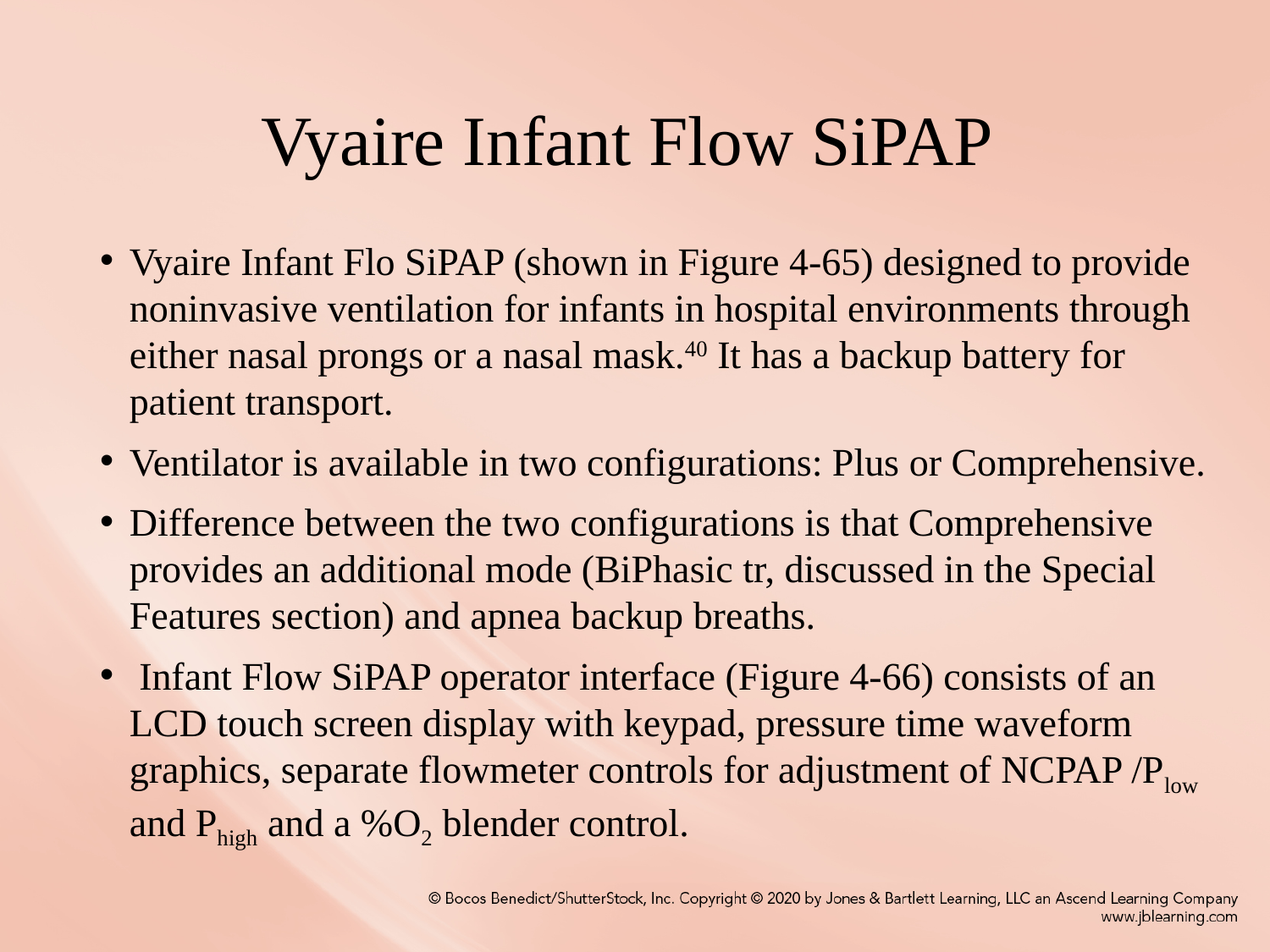

# Vyaire Infant Flow SiPAP
Vyaire Infant Flo SiPAP (shown in Figure 4-65) designed to provide noninvasive ventilation for infants in hospital environments through either nasal prongs or a nasal mask.40 It has a backup battery for patient transport.
Ventilator is available in two configurations: Plus or Comprehensive.
Difference between the two configurations is that Comprehensive provides an additional mode (BiPhasic tr, discussed in the Special Features section) and apnea backup breaths.
 Infant Flow SiPAP operator interface (Figure 4-66) consists of an LCD touch screen display with keypad, pressure time waveform graphics, separate flowmeter controls for adjustment of NCPAP /Plow and Phigh and a %O2 blender control.